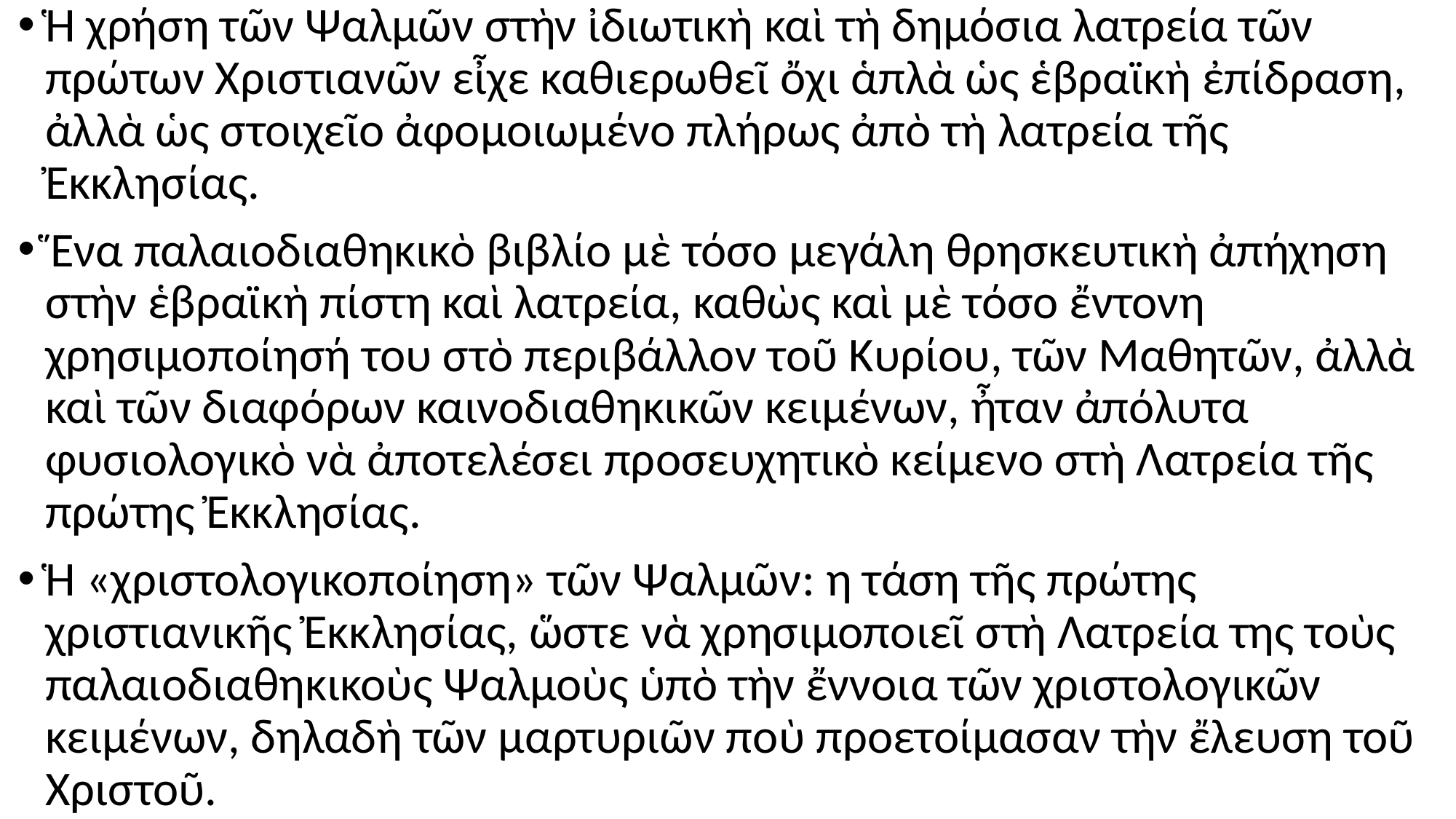

#
Ἡ χρήση τῶν Ψαλμῶν στὴν ἰδιωτικὴ καὶ τὴ δημόσια λατρεία τῶν πρώτων Χριστιανῶν εἶχε καθιερωθεῖ ὄχι ἁπλὰ ὡς ἑβραϊκὴ ἐπίδραση, ἀλλὰ ὡς στοιχεῖο ἀφομοιωμένο πλήρως ἀπὸ τὴ λατρεία τῆς Ἐκκλησίας.
Ἕνα παλαιοδιαθηκικὸ βιβλίο μὲ τόσο μεγάλη θρησκευτικὴ ἀπήχηση στὴν ἑβραϊκὴ πίστη καὶ λατρεία, καθὼς καὶ μὲ τόσο ἔντονη χρησιμοποίησή του στὸ περιβάλλον τοῦ Κυρίου, τῶν Μαθητῶν, ἀλλὰ καὶ τῶν διαφόρων καινοδιαθηκικῶν κειμένων, ἦταν ἀπόλυτα φυσιολογικὸ νὰ ἀποτελέσει προσευχητικὸ κείμενο στὴ Λατρεία τῆς πρώτης Ἐκκλησίας.
Ἡ «χριστολογικοποίηση» τῶν Ψαλμῶν: η τάση τῆς πρώτης χριστιανικῆς Ἐκκλησίας, ὥστε νὰ χρησιμοποιεῖ στὴ Λατρεία της τοὺς παλαιοδιαθηκικοὺς Ψαλμοὺς ὑπὸ τὴν ἔννοια τῶν χριστολογικῶν κειμένων, δηλαδὴ τῶν μαρτυριῶν ποὺ προετοίμασαν τὴν ἔλευση τοῦ Χριστοῦ.